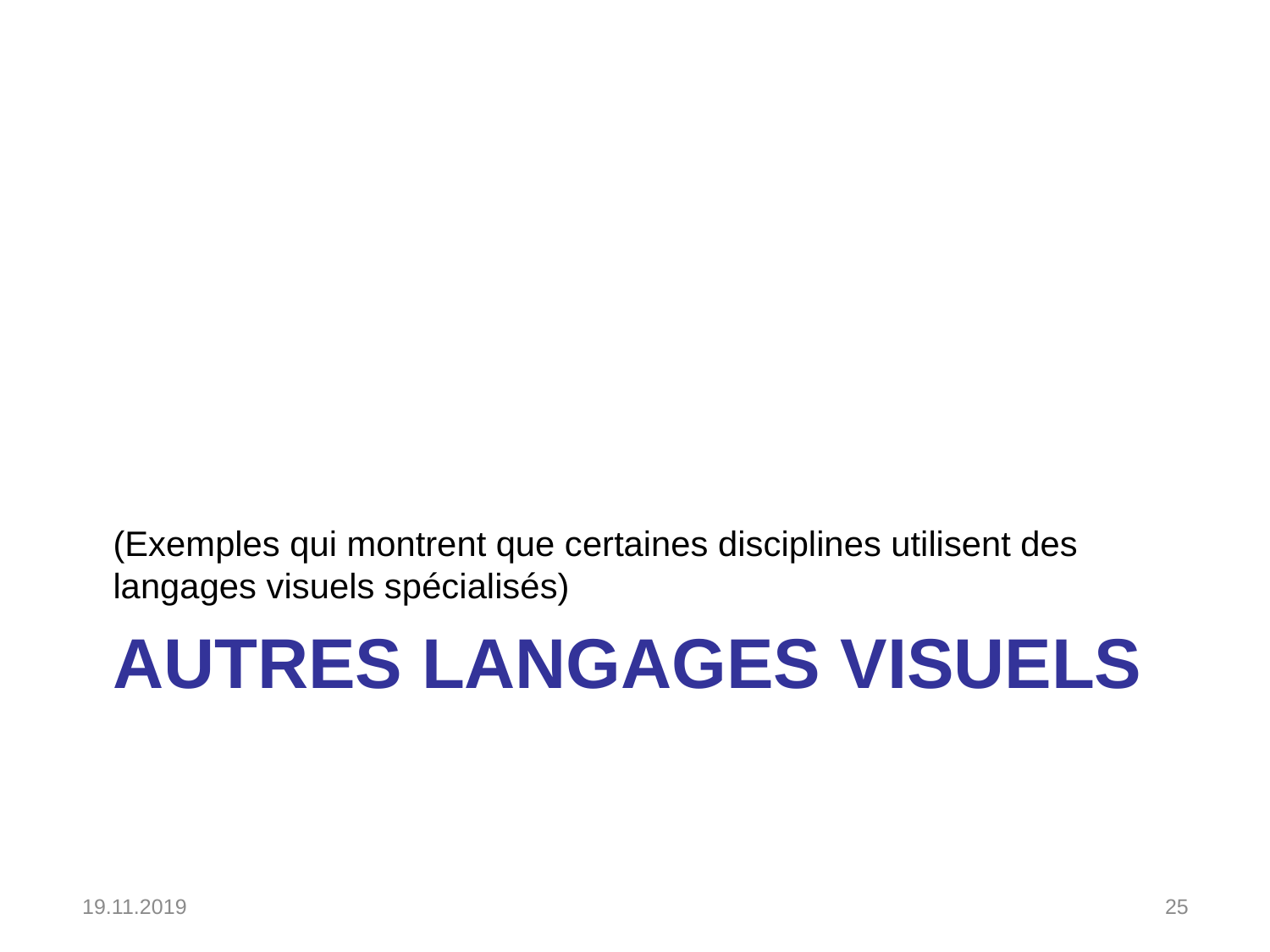

(Exemples qui montrent que certaines disciplines utilisent des langages visuels spécialisés)
# Autres langages visuels
19.11.2019
25